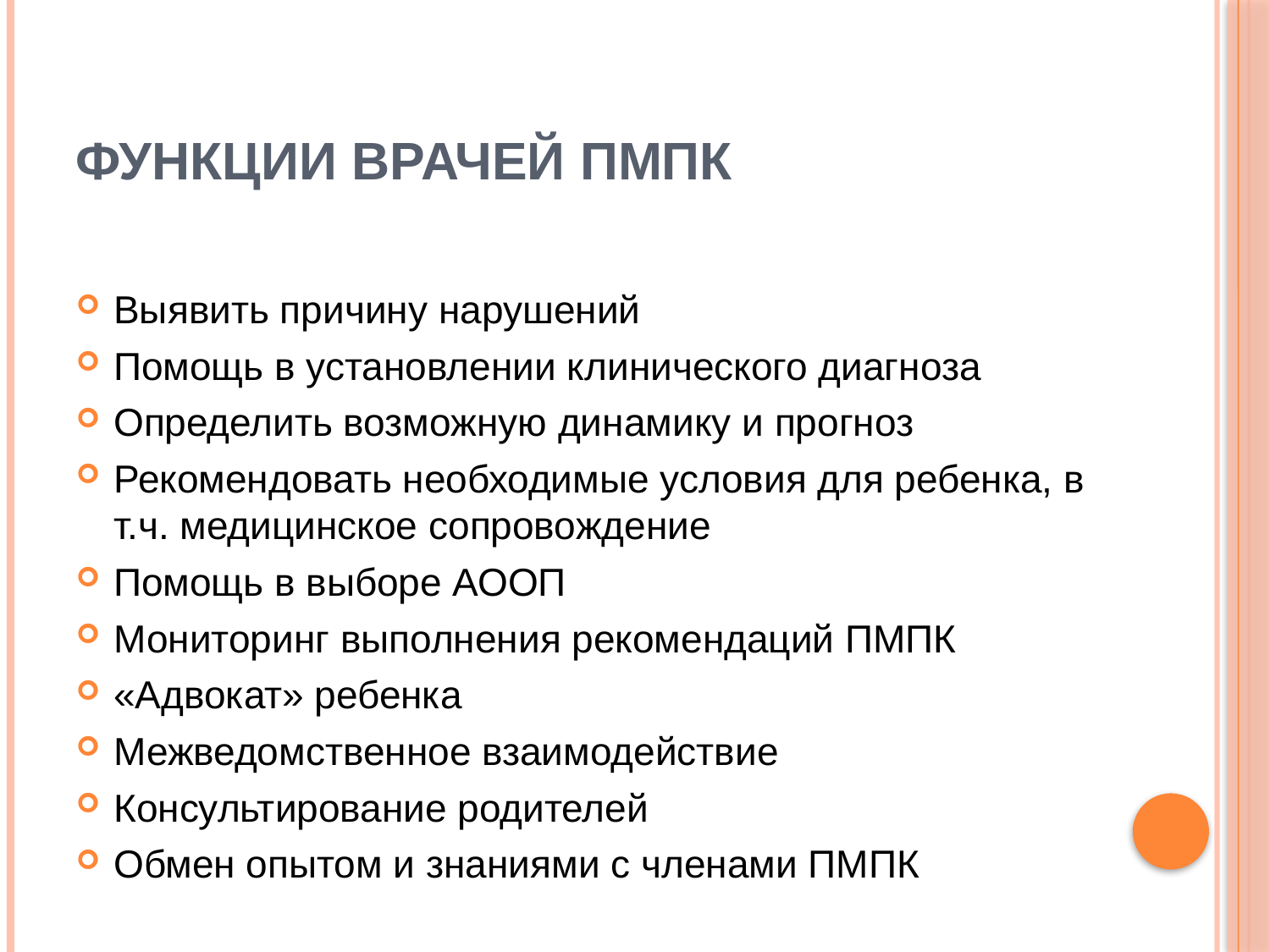

# Функции врачей ПМПК

Выявить причину нарушений
Помощь в установлении клинического диагноза
Определить возможную динамику и прогноз
Рекомендовать необходимые условия для ребенка, в т.ч. медицинское сопровождение
Помощь в выборе АООП
Мониторинг выполнения рекомендаций ПМПК
«Адвокат» ребенка
Межведомственное взаимодействие
Консультирование родителей
Обмен опытом и знаниями с членами ПМПК